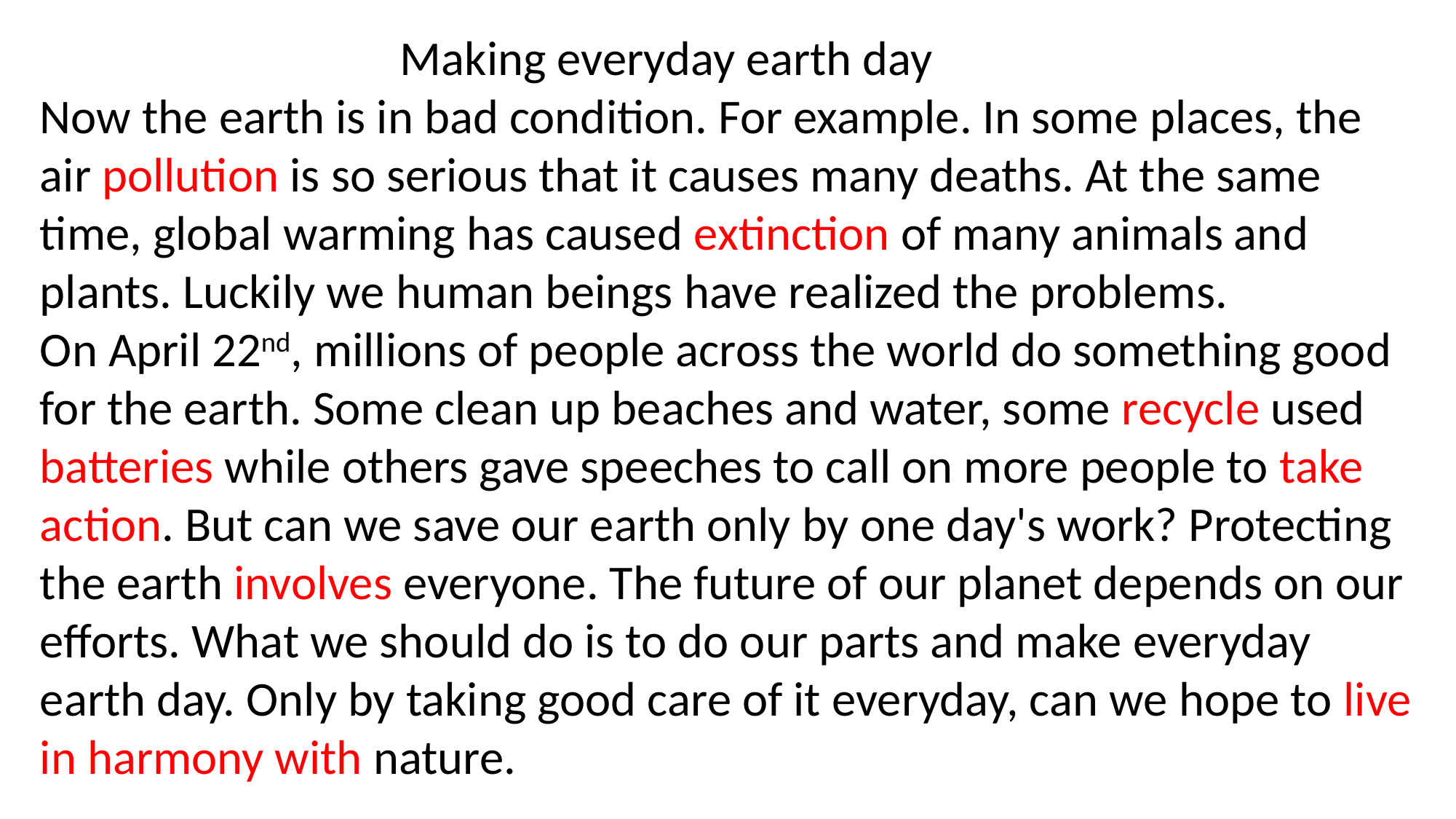

Making everyday earth day
Now the earth is in bad condition. For example. In some places, the air pollution is so serious that it causes many deaths. At the same time, global warming has caused extinction of many animals and plants. Luckily we human beings have realized the problems.
On April 22nd, millions of people across the world do something good for the earth. Some clean up beaches and water, some recycle used batteries while others gave speeches to call on more people to take action. But can we save our earth only by one day's work? Protecting the earth involves everyone. The future of our planet depends on our efforts. What we should do is to do our parts and make everyday earth day. Only by taking good care of it everyday, can we hope to live in harmony with nature.